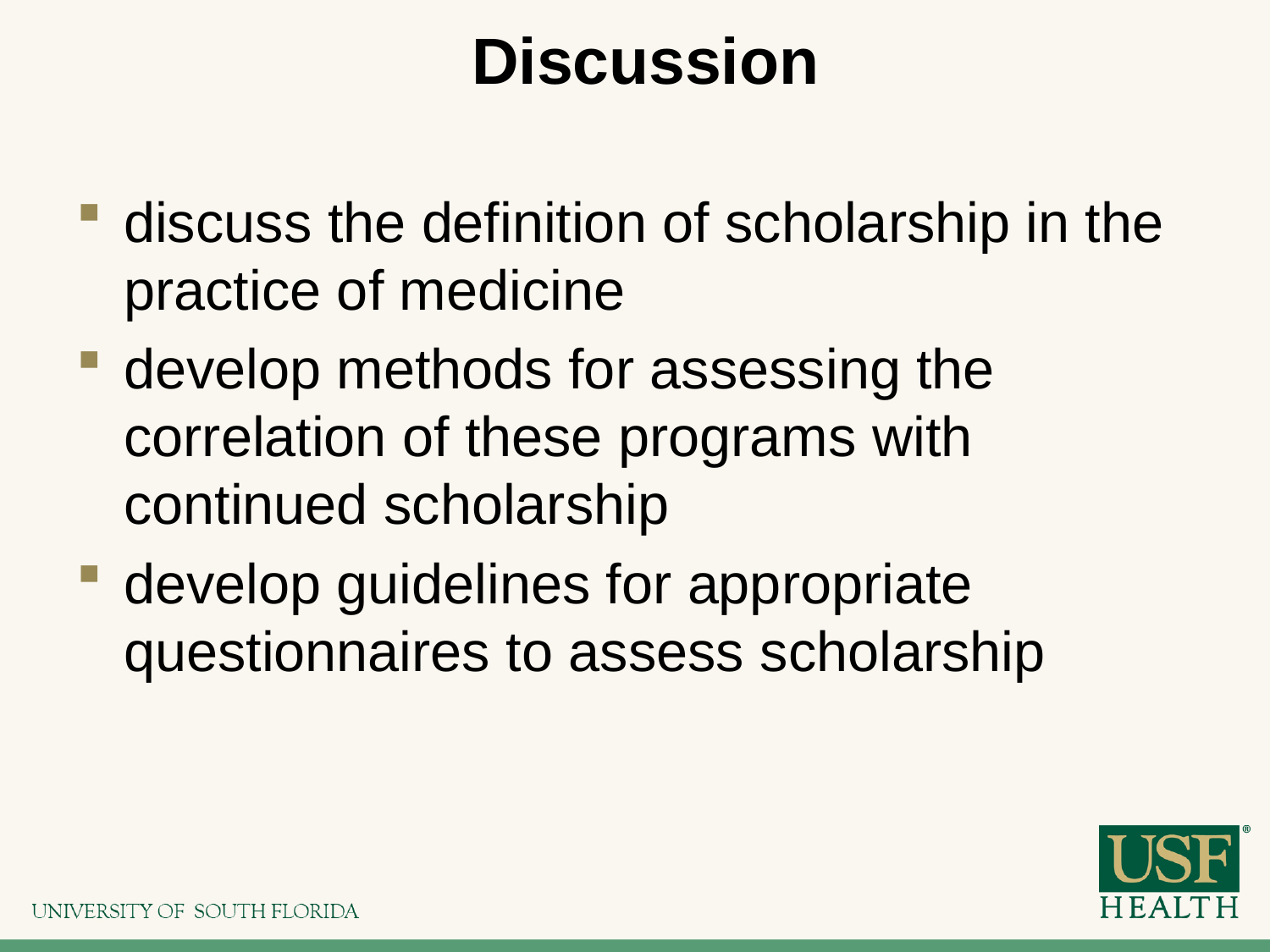

# Discussion
discuss the definition of scholarship in the practice of medicine
develop methods for assessing the correlation of these programs with continued scholarship
develop guidelines for appropriate questionnaires to assess scholarship